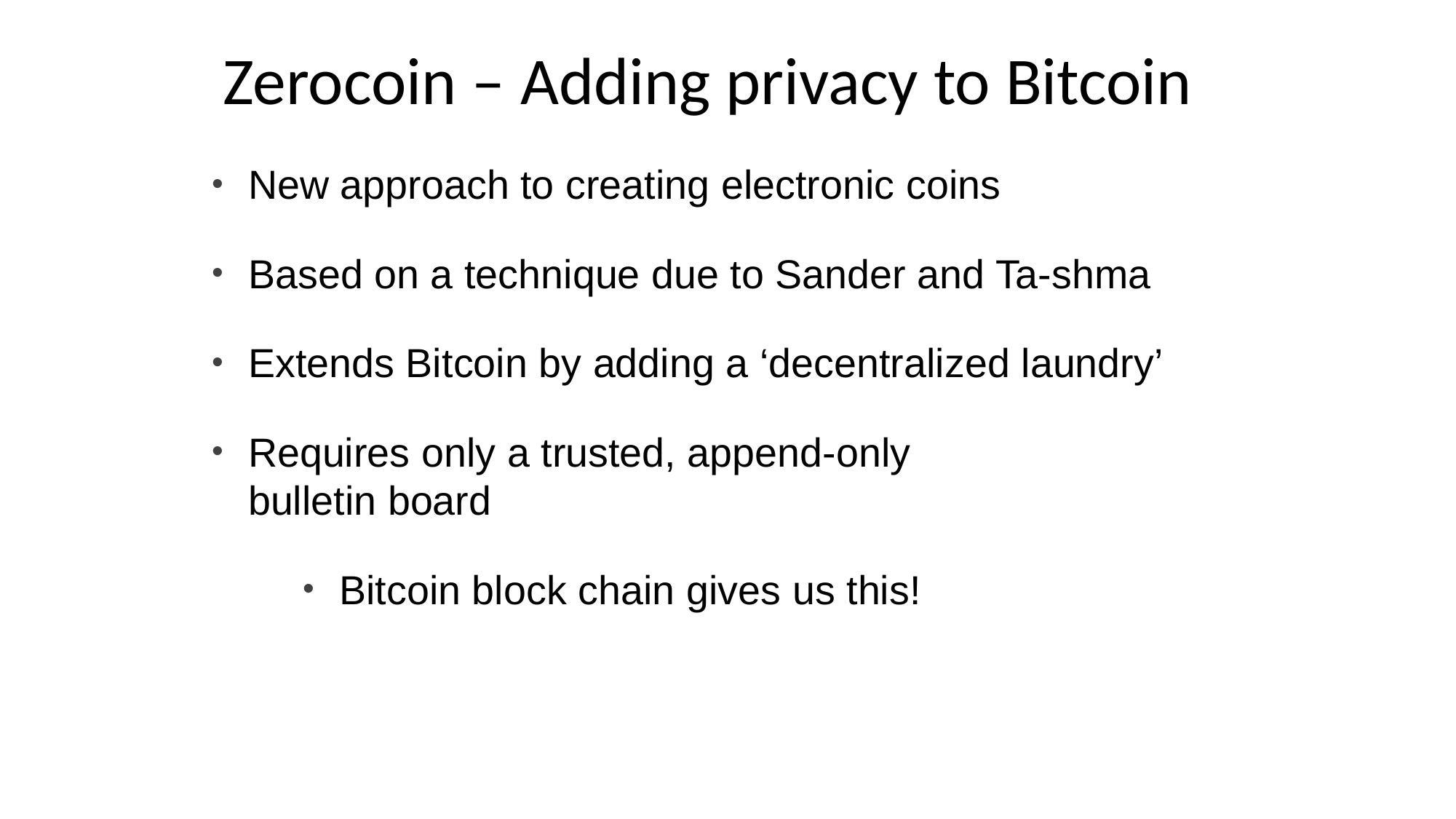

# Zerocoin – Adding privacy to Bitcoin
New approach to creating electronic coins
Based on a technique due to Sander and Ta-shma
Extends Bitcoin by adding a ‘decentralized laundry’
Requires only a trusted, append-only
bulletin board
Bitcoin block chain gives us this!